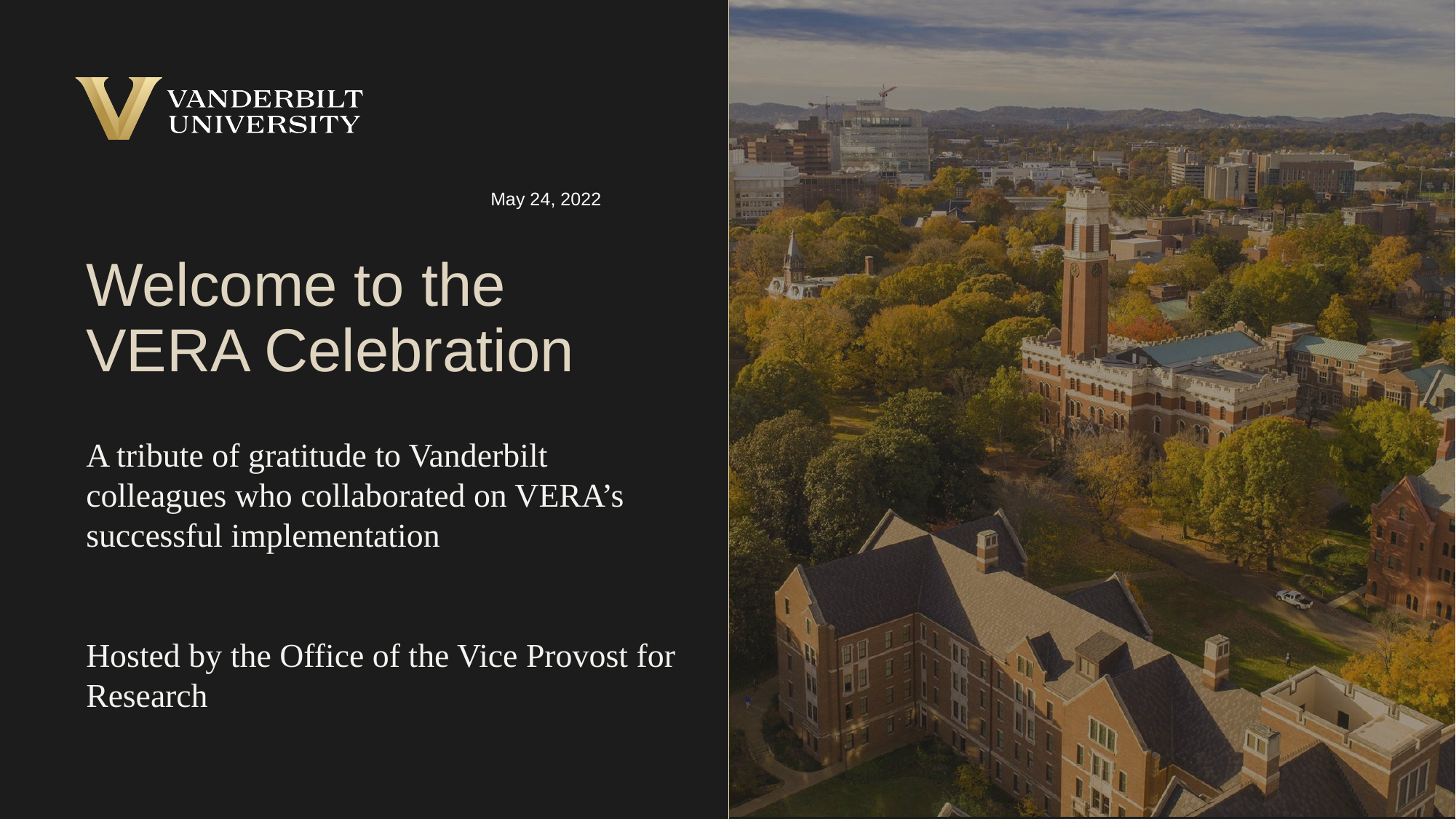

May 24, 2022
# Welcome to the VERA Celebration
A tribute of gratitude to Vanderbilt colleagues who collaborated on VERA’s successful implementation

Hosted by the Office of the Vice Provost for Research